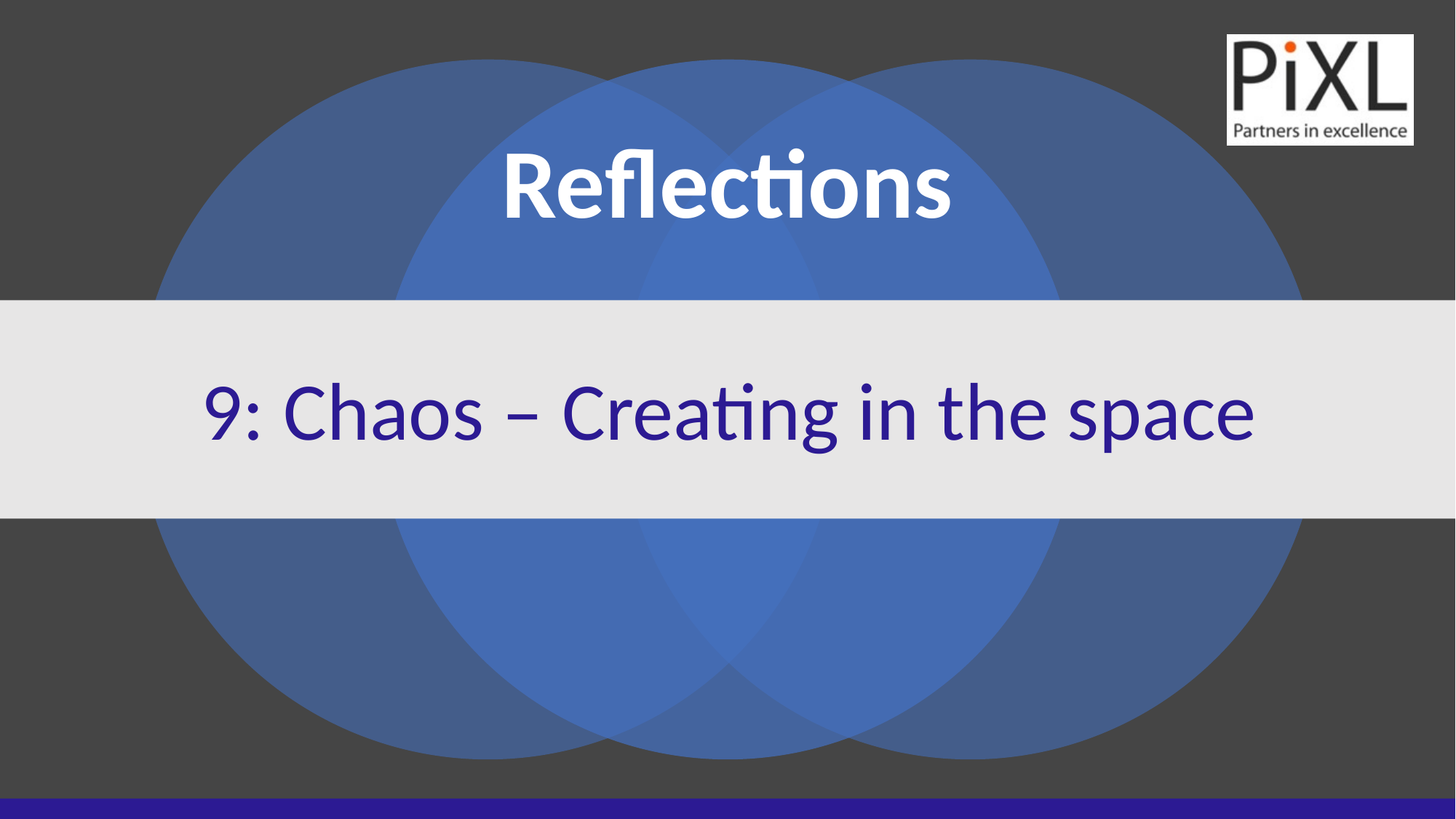

# Reflections

9: Chaos – Creating in the space